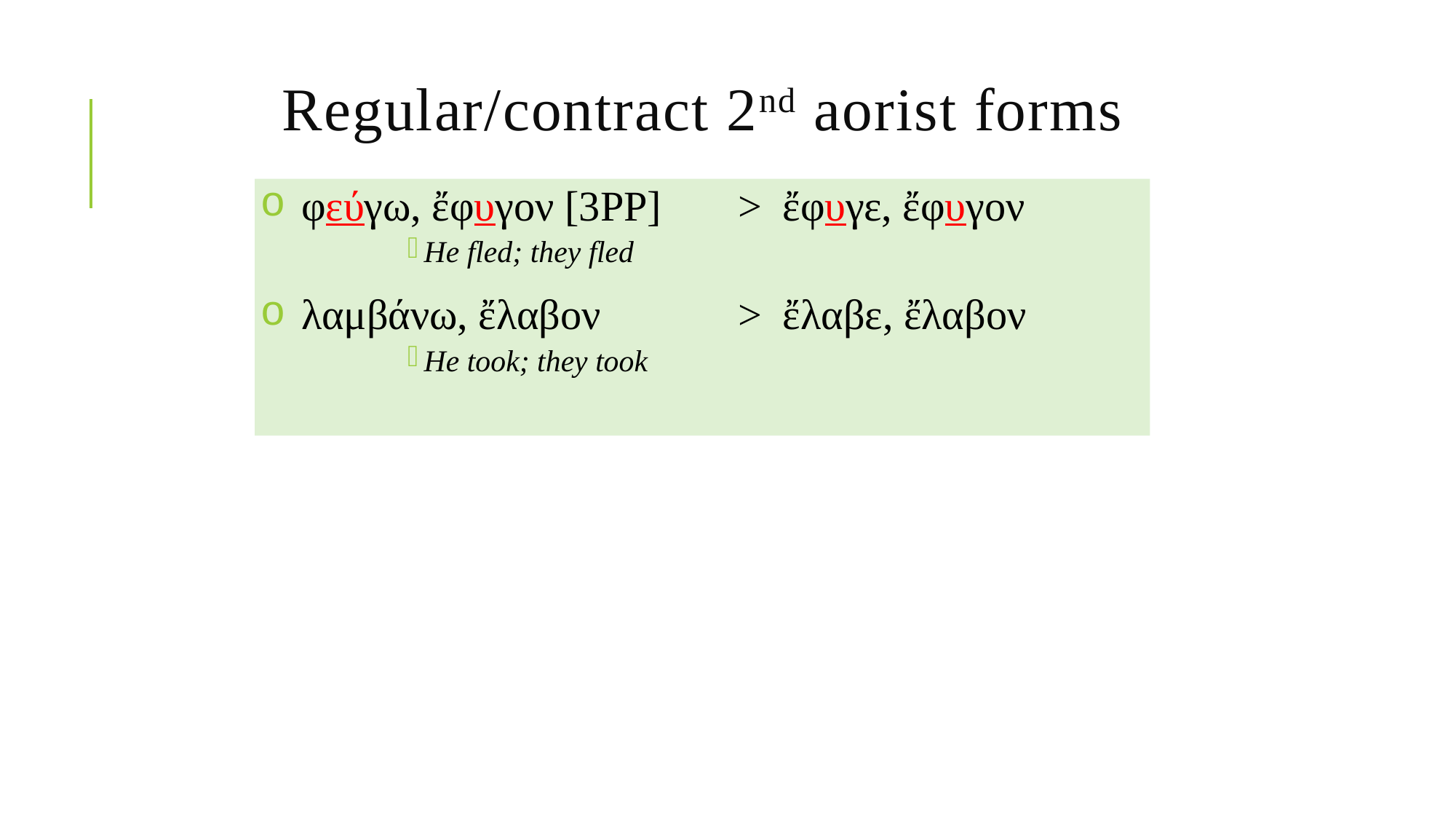

# Regular/contract 2nd aorist forms
φεύγω, ἔφυγον [3PP]	>  ἔφυγε, ἔφυγον
He fled; they fled
λαμβάνω, ἔλαβον		>  ἔλαβε, ἔλαβον
He took; they took